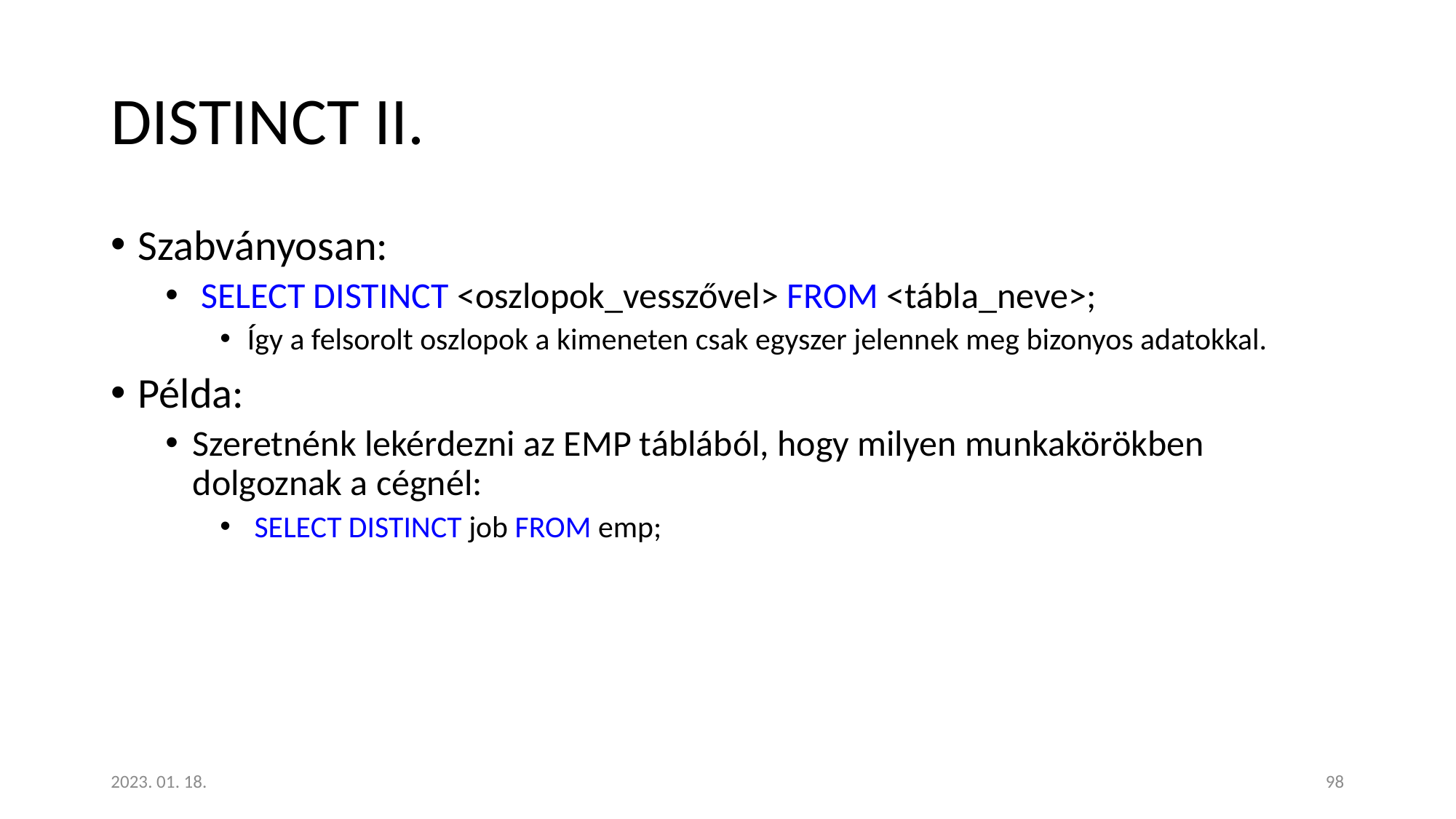

# DISTINCT II.
Szabványosan:
 SELECT DISTINCT <oszlopok_vesszővel> FROM <tábla_neve>;
Így a felsorolt oszlopok a kimeneten csak egyszer jelennek meg bizonyos adatokkal.
Példa:
Szeretnénk lekérdezni az EMP táblából, hogy milyen munkakörökben dolgoznak a cégnél:
 SELECT DISTINCT job FROM emp;
2023. 01. 18.
98